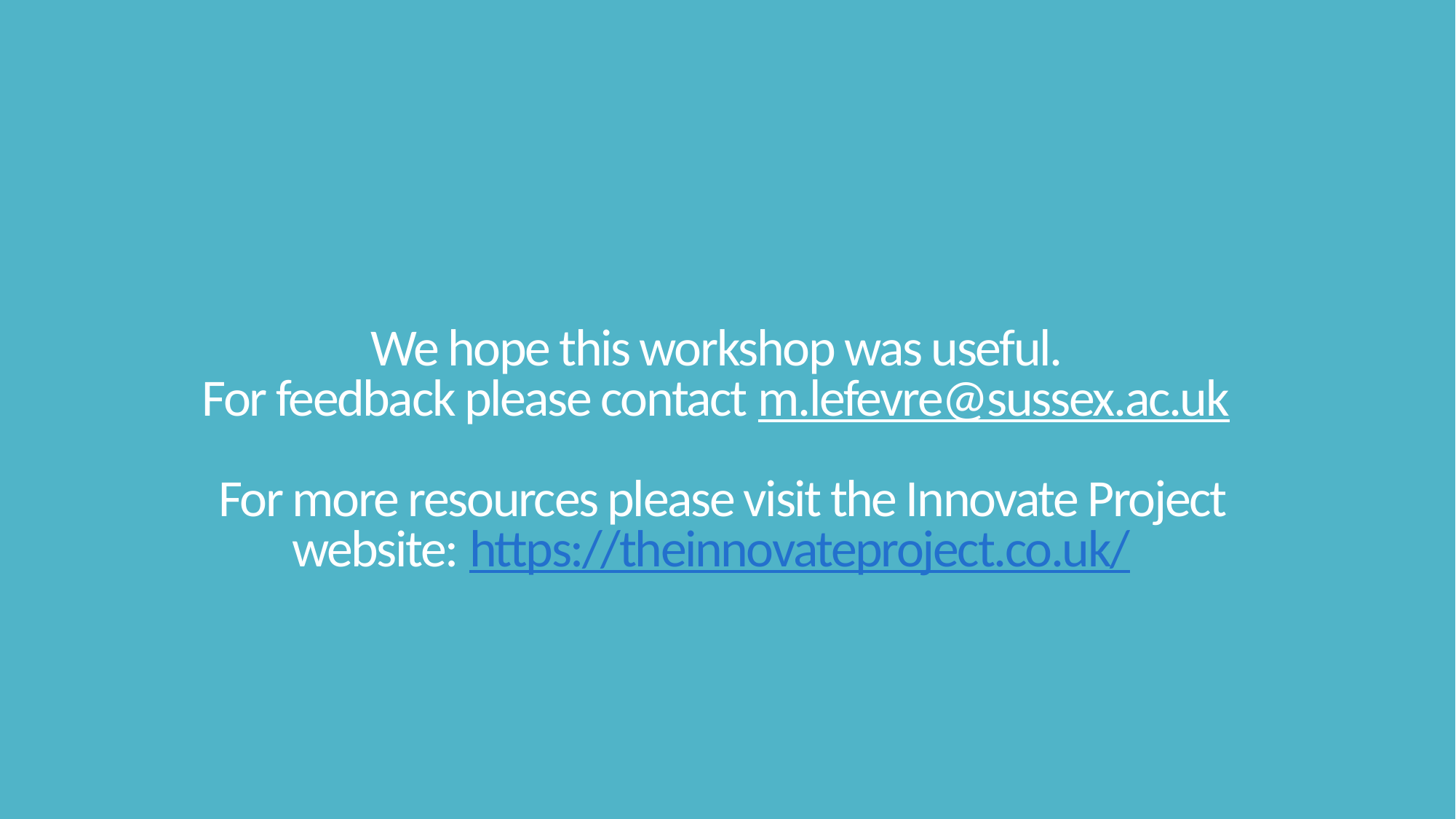

# We hope this workshop was useful. For feedback please contact m.lefevre@sussex.ac.uk For more resources please visit the Innovate Project website: https://theinnovateproject.co.uk/